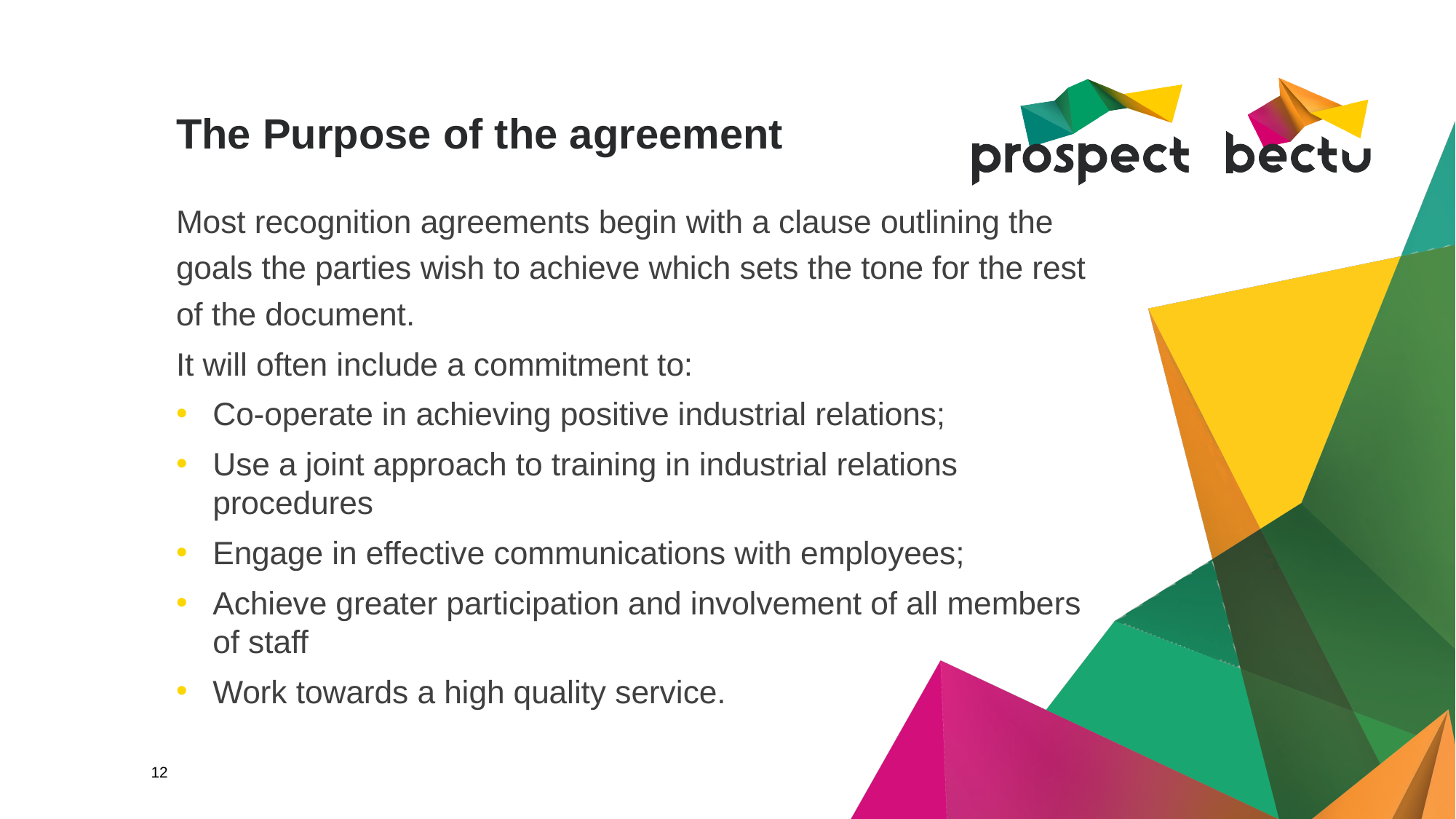

# The Purpose of the agreement
Most recognition agreements begin with a clause outlining the goals the parties wish to achieve which sets the tone for the rest of the document.
It will often include a commitment to:
Co-operate in achieving positive industrial relations;
Use a joint approach to training in industrial relations procedures
Engage in effective communications with employees;
Achieve greater participation and involvement of all members of staff
Work towards a high quality service.